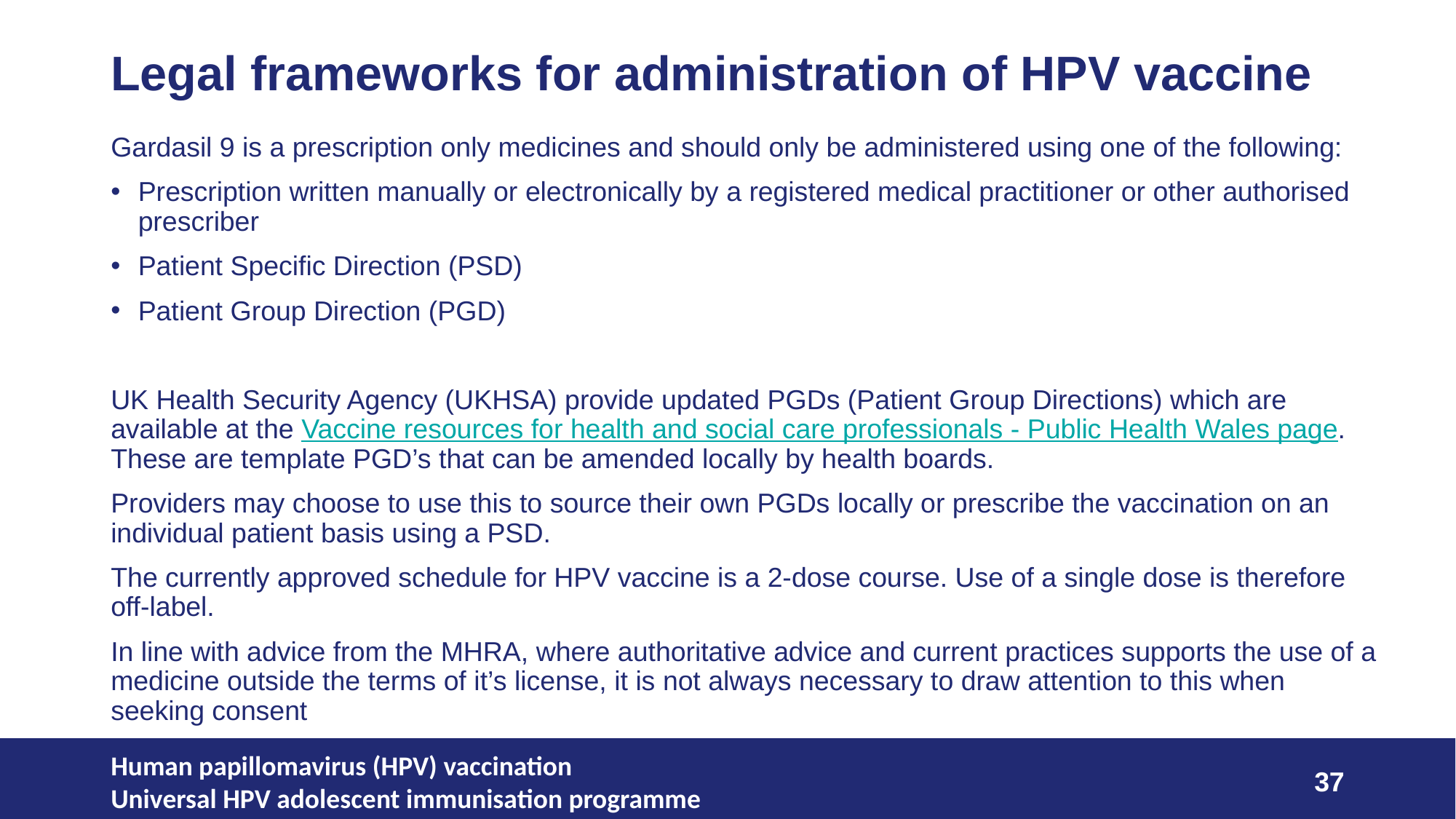

# Legal frameworks for administration of HPV vaccine
Gardasil 9 is a prescription only medicines and should only be administered using one of the following:
Prescription written manually or electronically by a registered medical practitioner or other authorised prescriber
Patient Specific Direction (PSD)
Patient Group Direction (PGD)

UK Health Security Agency (UKHSA) provide updated PGDs (Patient Group Directions) which are available at the Vaccine resources for health and social care professionals - Public Health Wales page. These are template PGD’s that can be amended locally by health boards.
Providers may choose to use this to source their own PGDs locally or prescribe the vaccination on an individual patient basis using a PSD.
The currently approved schedule for HPV vaccine is a 2-dose course. Use of a single dose is therefore off-label.
In line with advice from the MHRA, where authoritative advice and current practices supports the use of a medicine outside the terms of it’s license, it is not always necessary to draw attention to this when seeking consent
Human papillomavirus (HPV) vaccination
Universal HPV adolescent immunisation programme
37